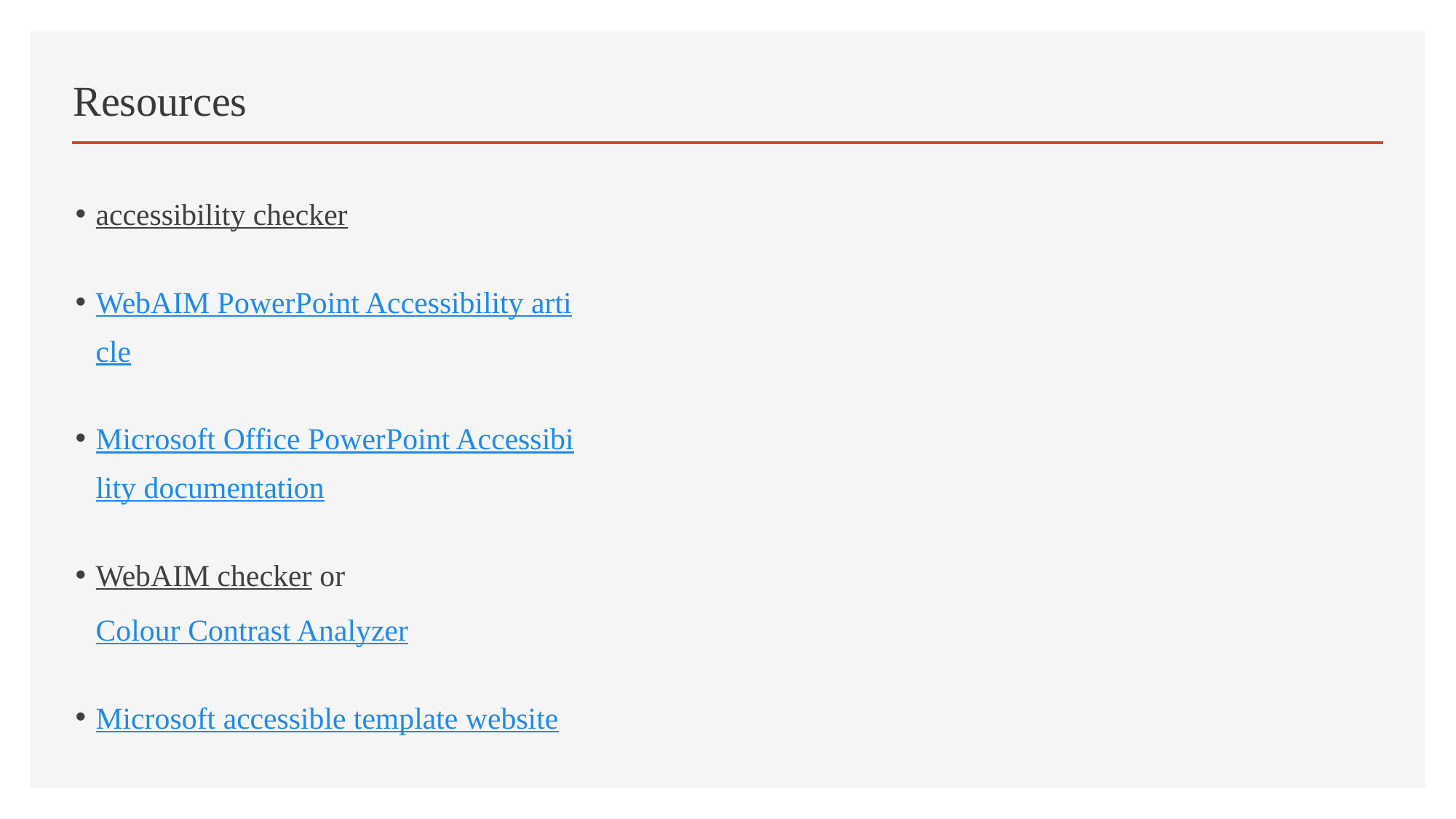

# Resources
accessibility checker
WebAIM PowerPoint Accessibility article
Microsoft Office PowerPoint Accessibility documentation
WebAIM checker or Colour Contrast Analyzer
Microsoft accessible template website